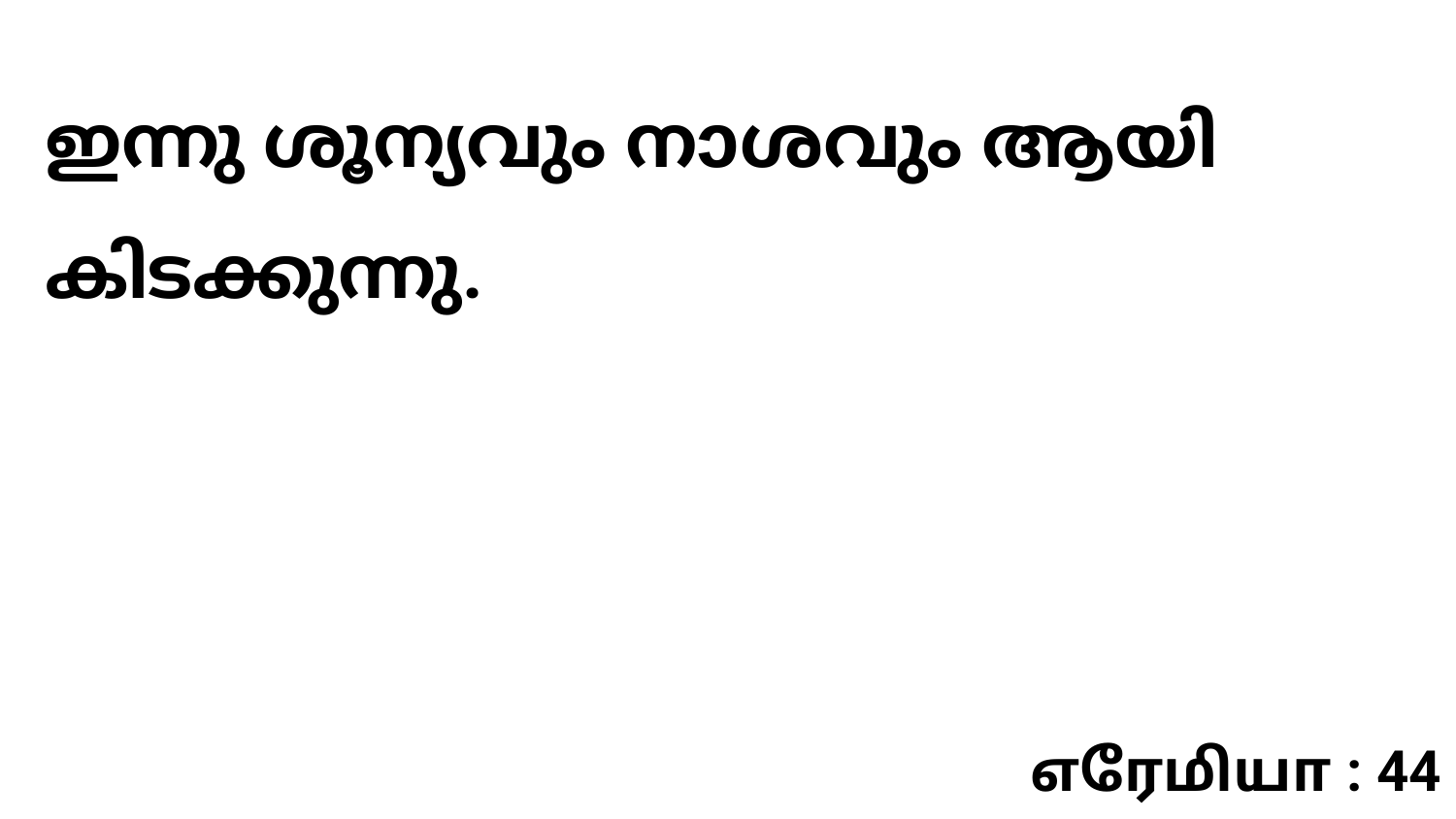

ഇന്നു ശൂന്യവും നാശവും ആയി കിടക്കുന്നു.
எரேமியா : 44